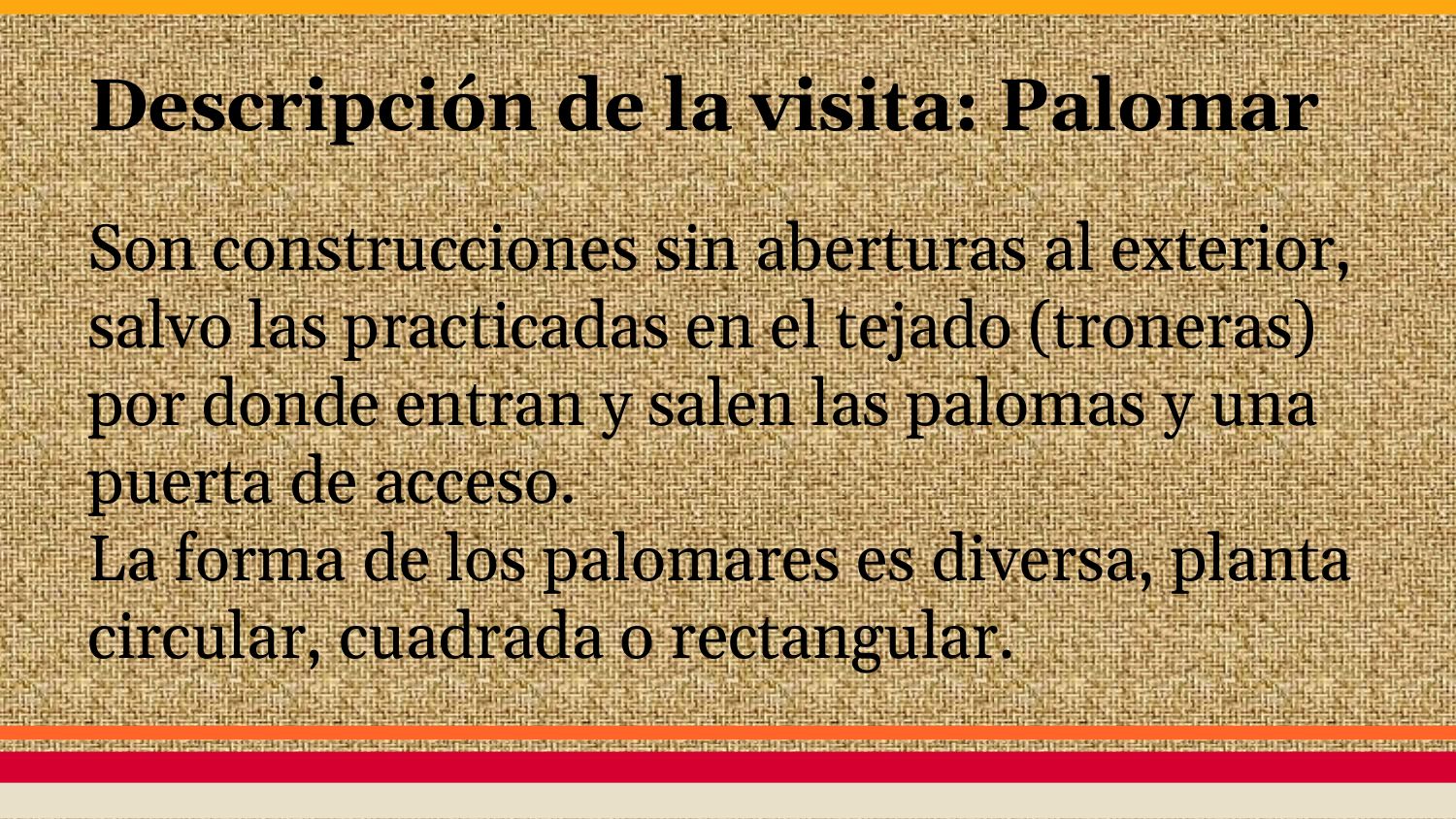

# Descripción de la visita: Palomar
Son construcciones sin aberturas al exterior, salvo las practicadas en el tejado (troneras) por donde entran y salen las palomas y una puerta de acceso.
La forma de los palomares es diversa, planta circular, cuadrada o rectangular.